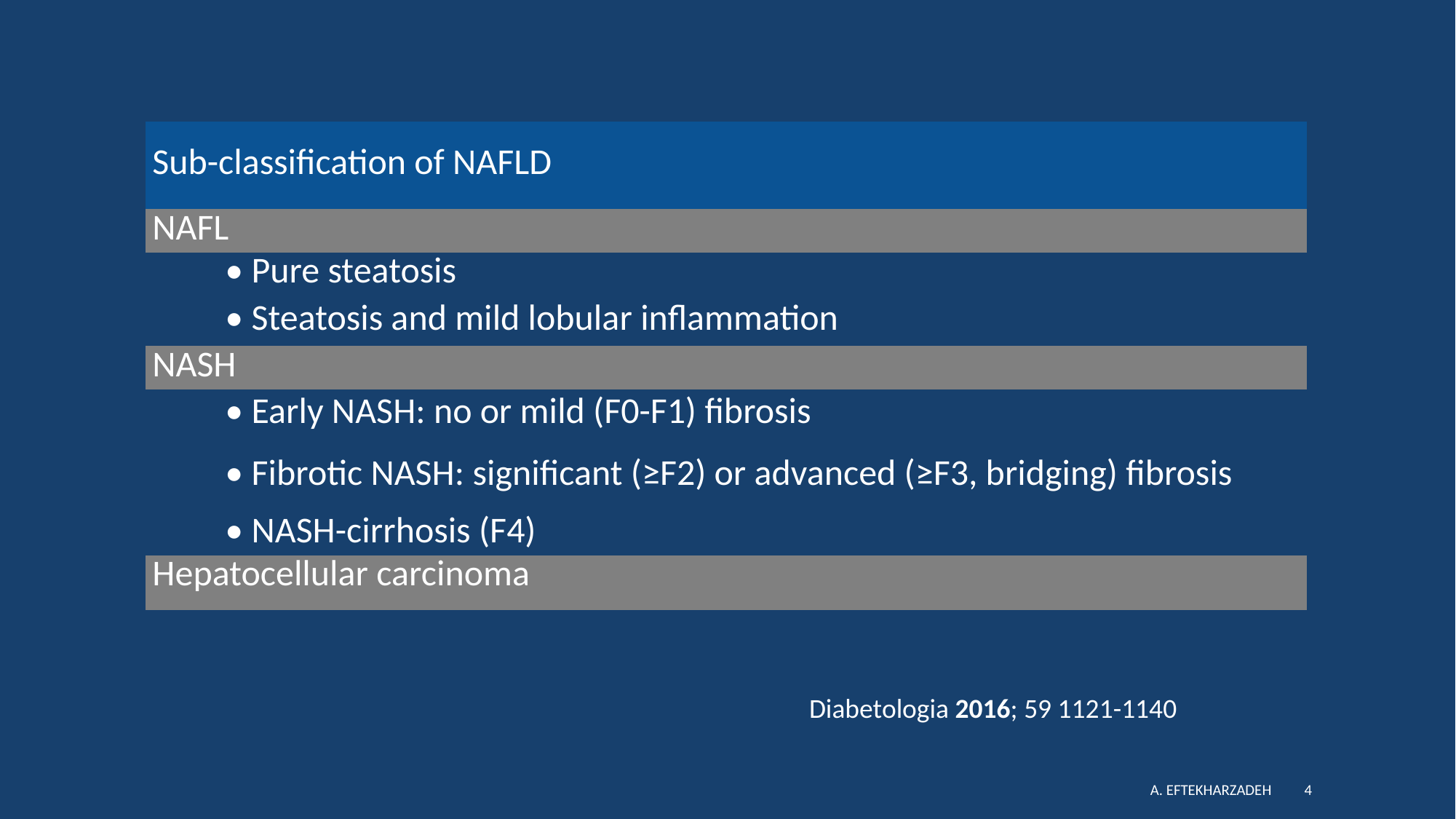

| Sub-classification of NAFLD |
| --- |
| NAFL |
| • Pure steatosis |
| • Steatosis and mild lobular inflammation |
| NASH |
| • Early NASH: no or mild (F0-F1) fibrosis |
| • Fibrotic NASH: significant (≥F2) or advanced (≥F3, bridging) fibrosis |
| • NASH-cirrhosis (F4) |
| Hepatocellular carcinoma |

Diabetologia 2016; 59 1121-1140
A. Eftekharzadeh
4